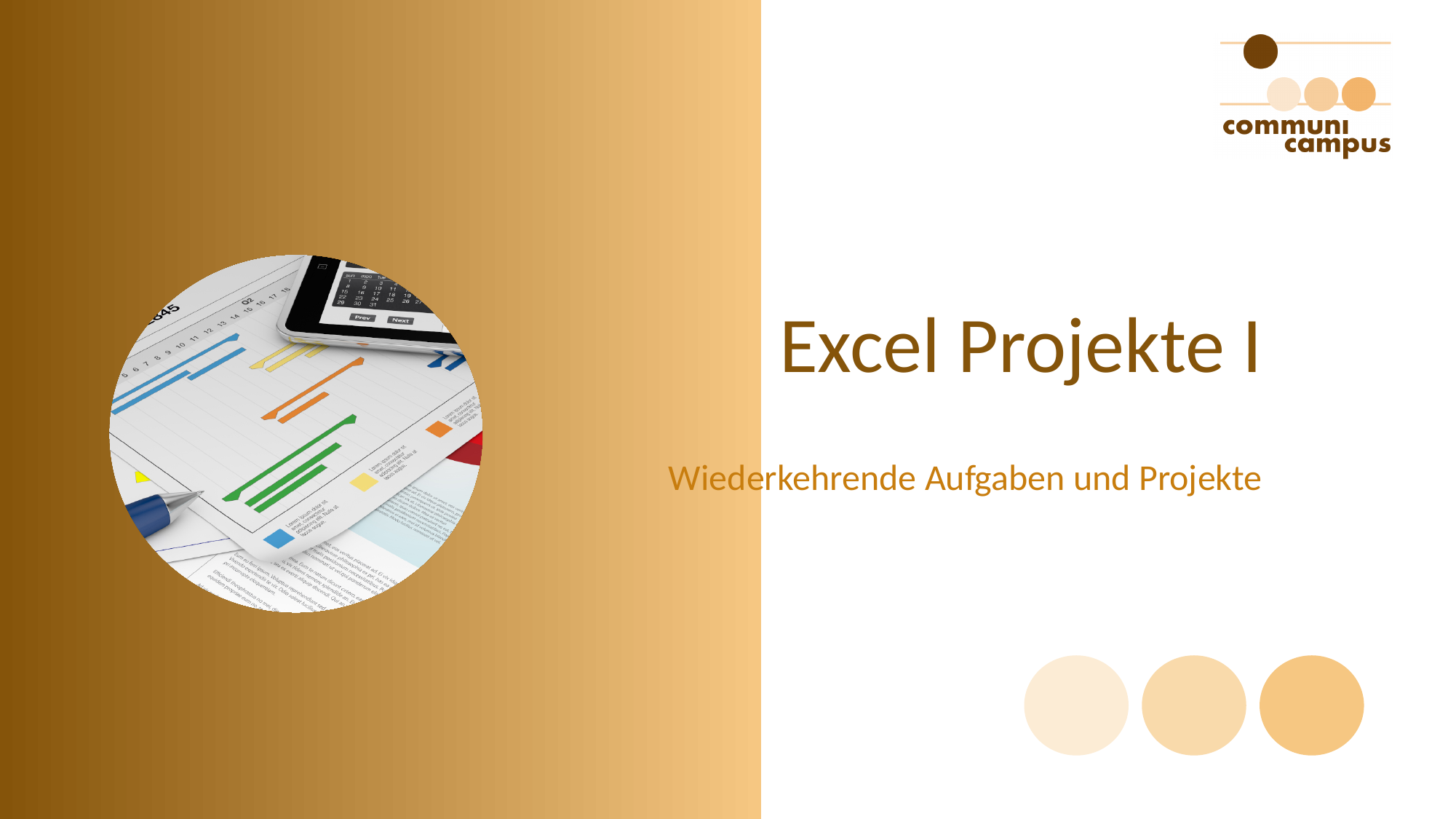

# Excel Projekte I

Wiederkehrende Aufgaben und Projekte